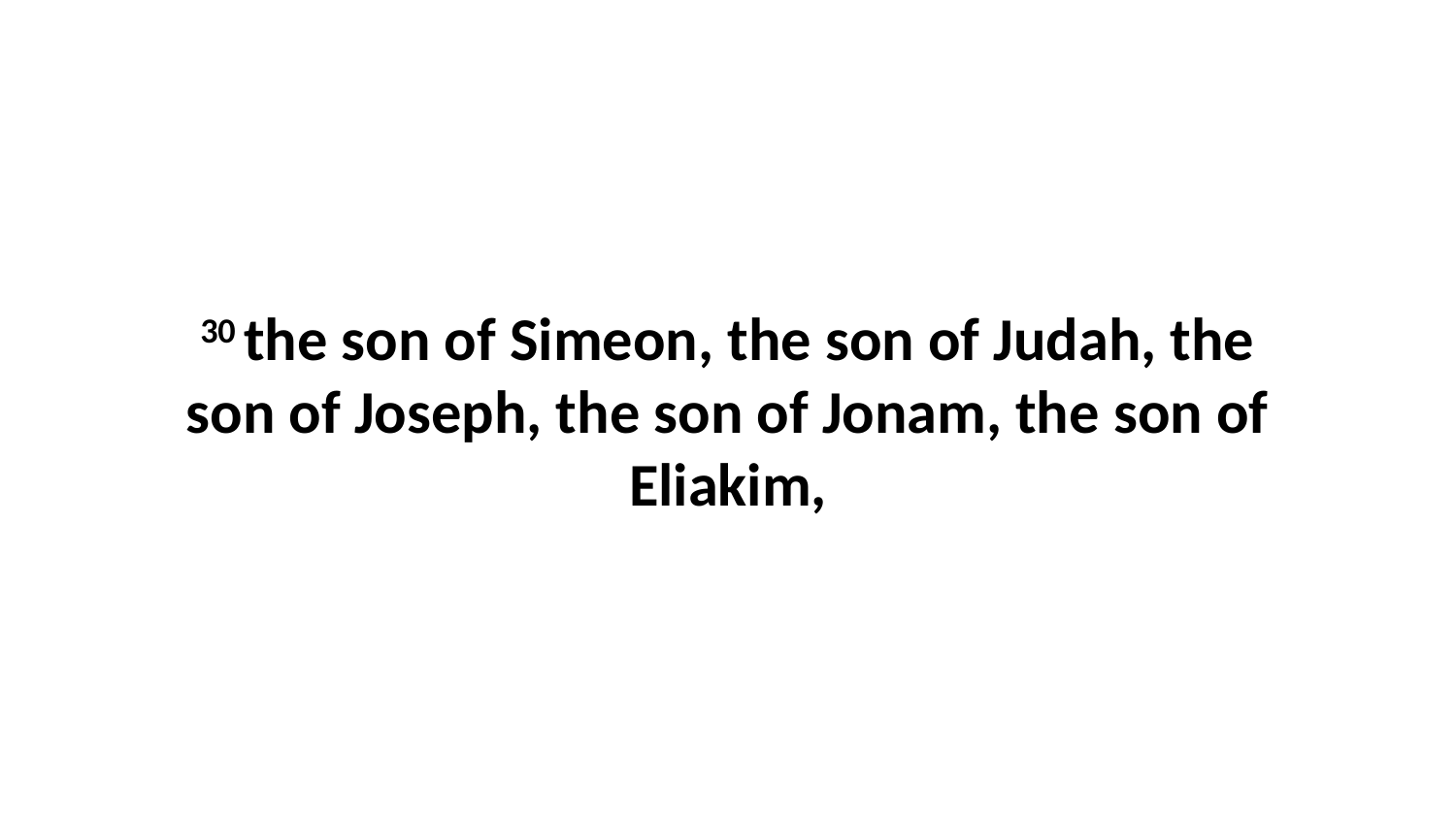

30 the son of Simeon, the son of Judah, the son of Joseph, the son of Jonam, the son of Eliakim,